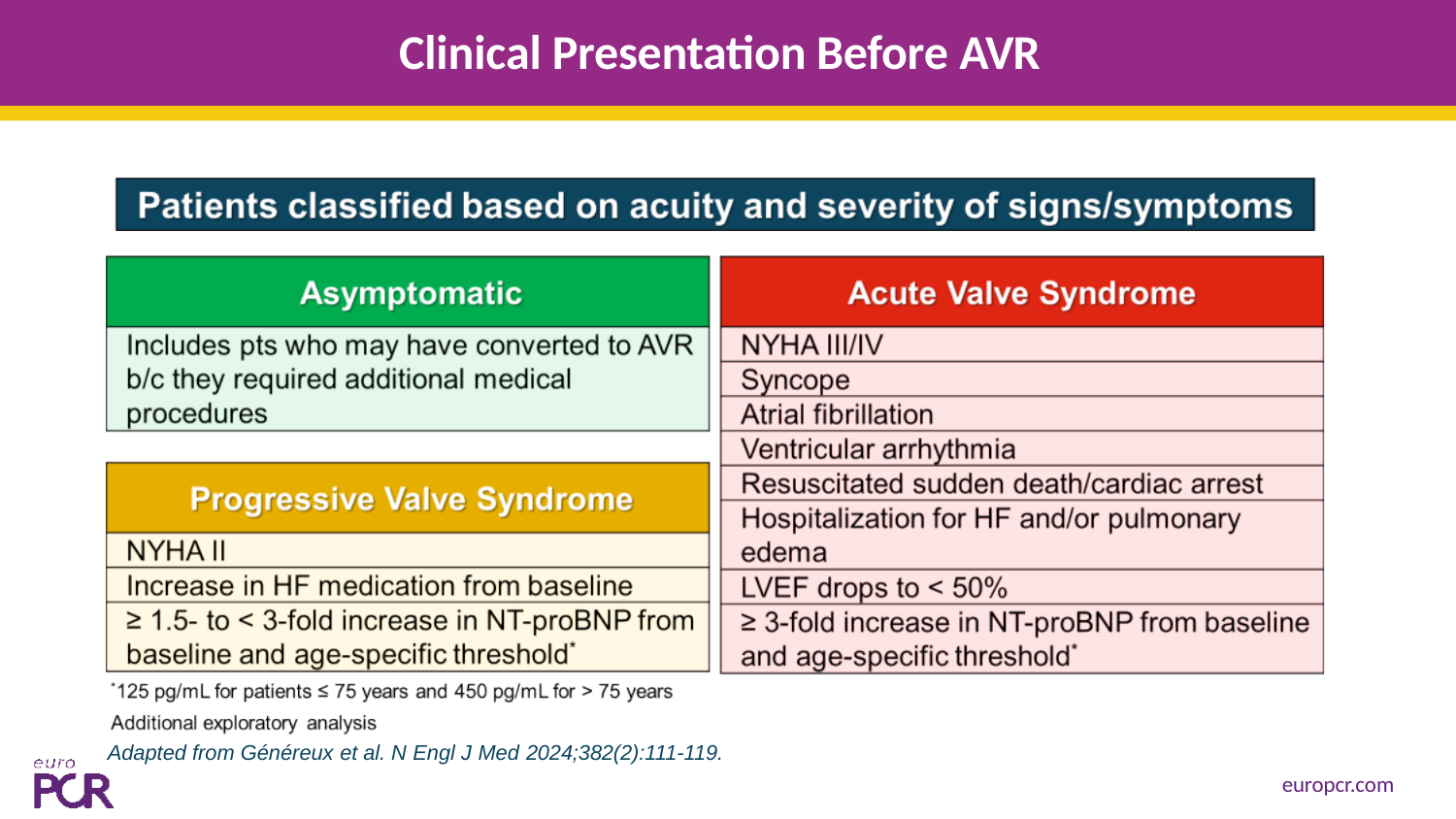

# Clinical Presentation Before AVR

Adapted from Généreux et al. N Engl J Med 2024;382(2):111-119.

europcr.com